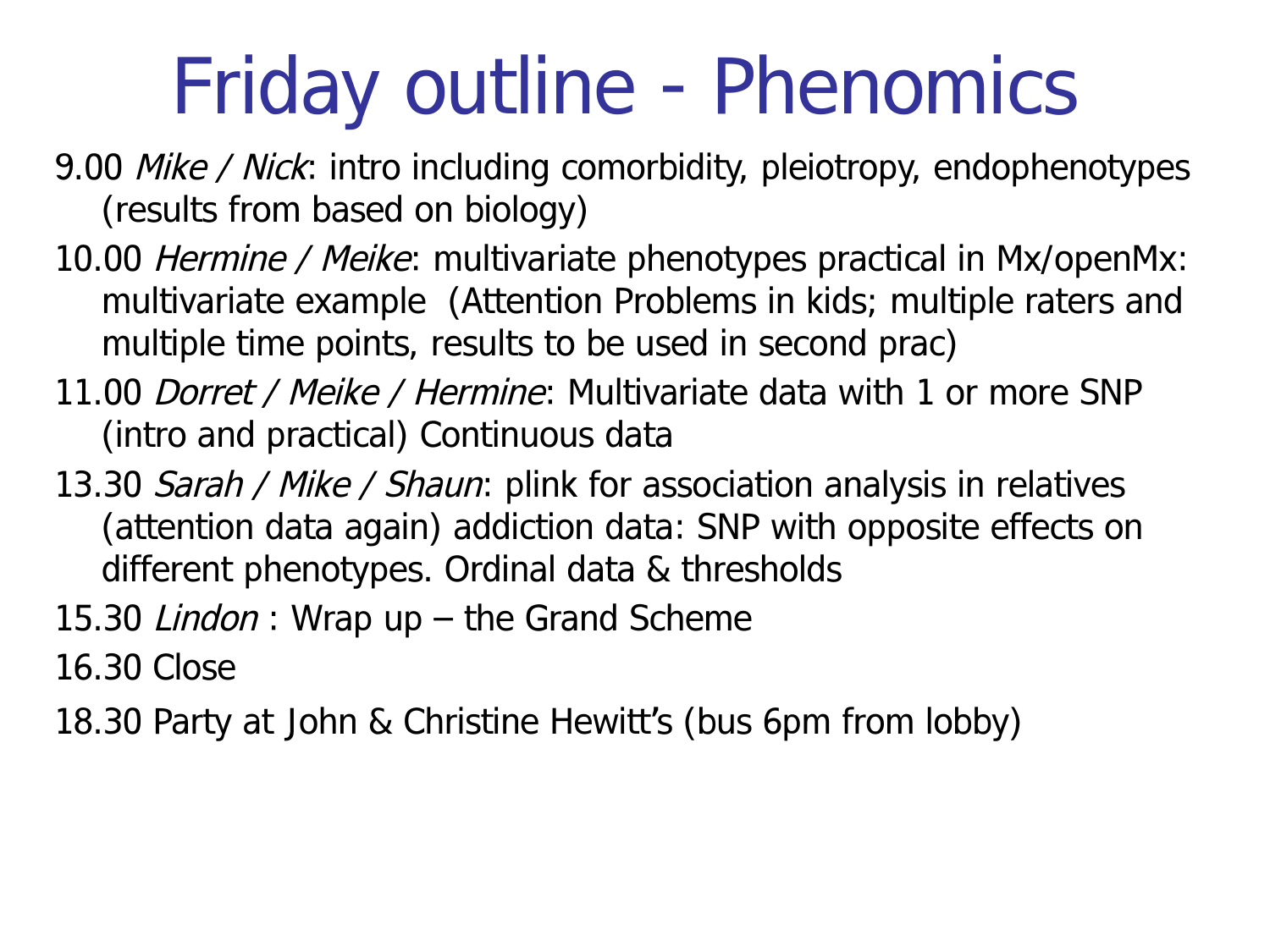

# Friday outline - Phenomics
9.00 Mike / Nick: intro including comorbidity, pleiotropy, endophenotypes (results from based on biology)
10.00 Hermine / Meike: multivariate phenotypes practical in Mx/openMx:   multivariate example  (Attention Problems in kids; multiple raters and multiple time points, results to be used in second prac)
11.00 Dorret / Meike / Hermine: Multivariate data with 1 or more SNP (intro and practical) Continuous data
13.30 Sarah / Mike / Shaun: plink for association analysis in relatives (attention data again) addiction data: SNP with opposite effects on different phenotypes. Ordinal data & thresholds
15.30 Lindon : Wrap up – the Grand Scheme
16.30 Close
18.30 Party at John & Christine Hewitt’s (bus 6pm from lobby)